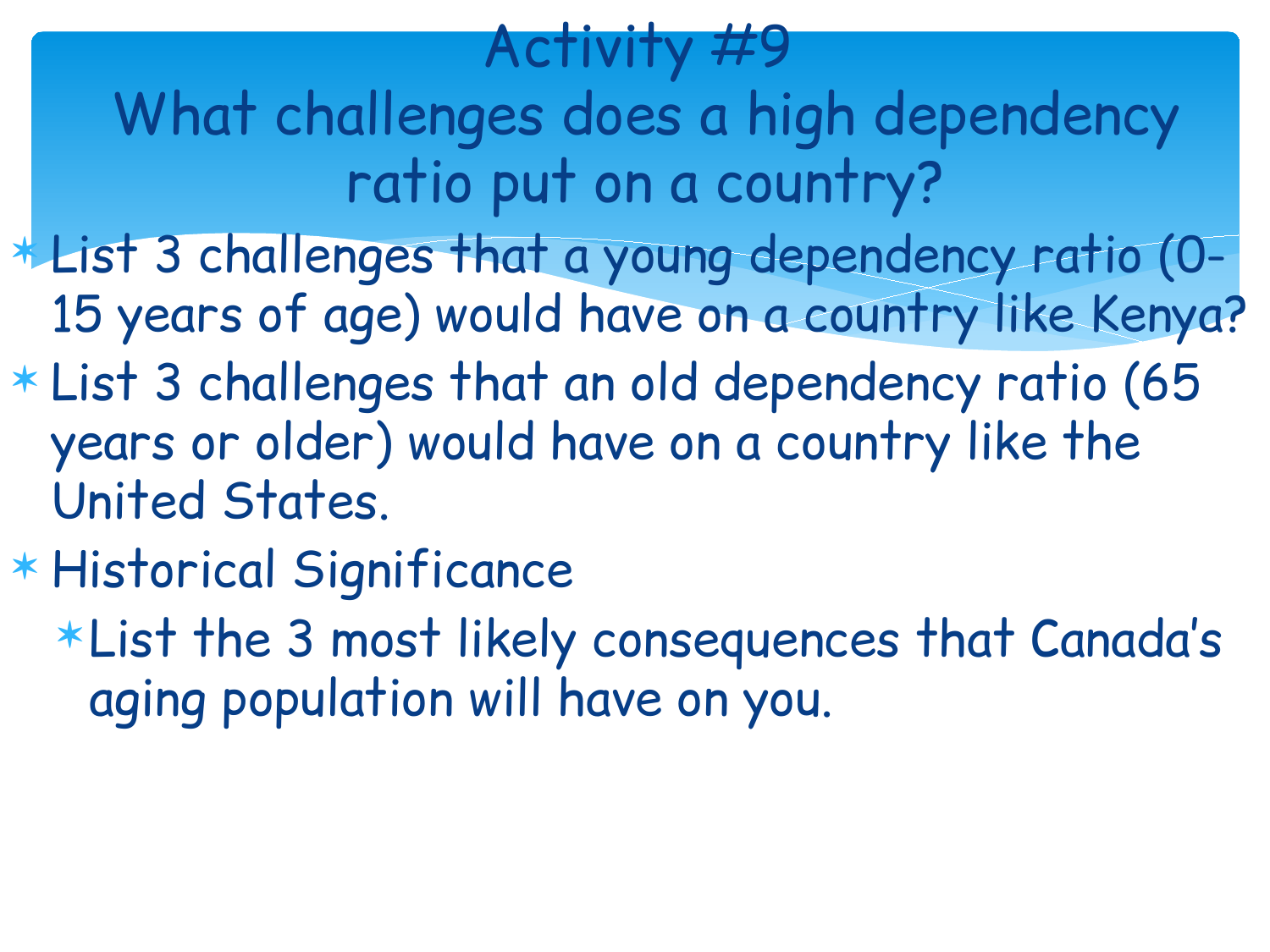

# Activity #9 What challenges does a high dependency ratio put on a country?
List 3 challenges that a young dependency ratio (0-15 years of age) would have on a country like Kenya?
List 3 challenges that an old dependency ratio (65 years or older) would have on a country like the United States.
Historical Significance
List the 3 most likely consequences that Canada’s aging population will have on you.